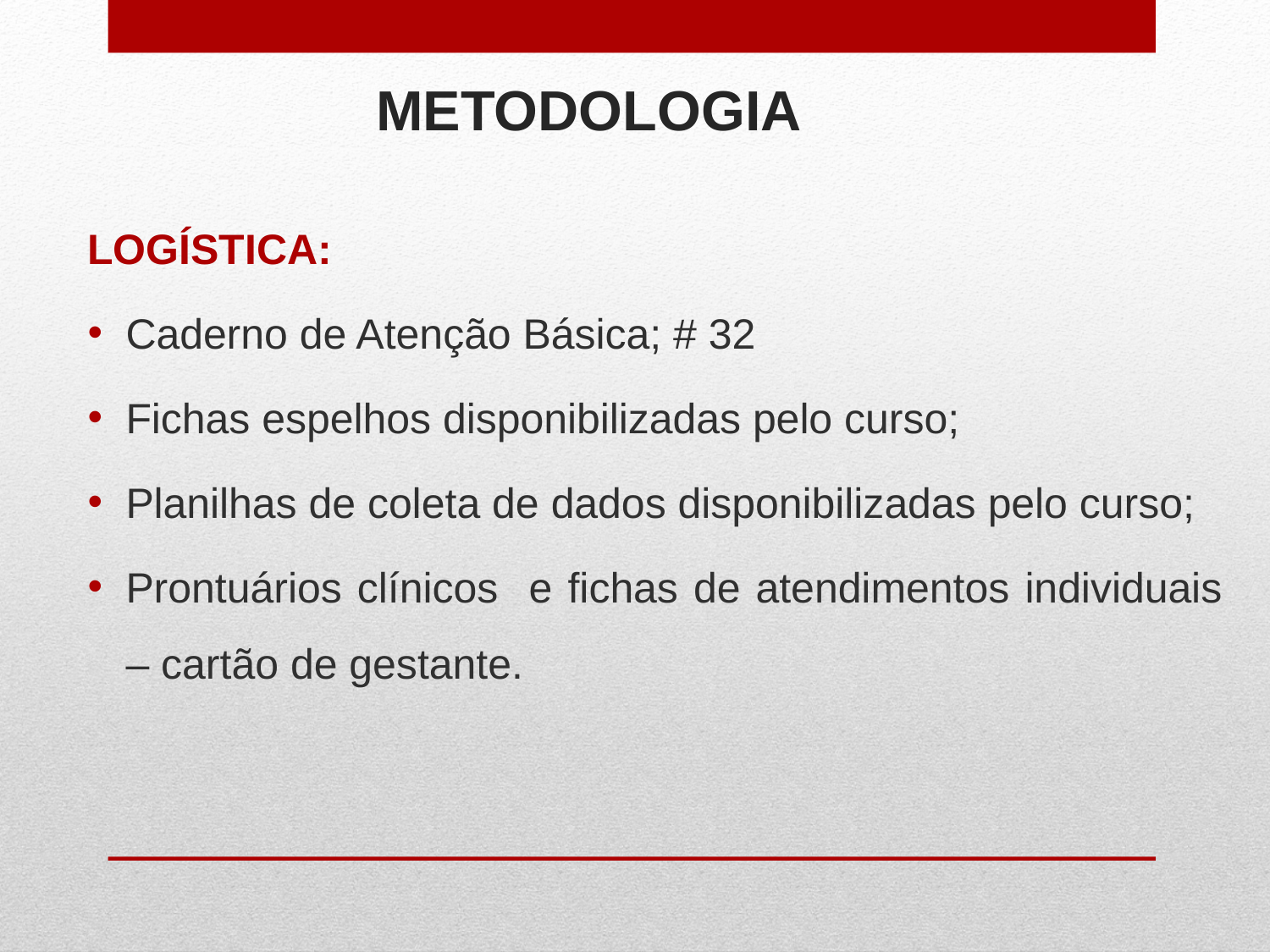

# METODOLOGIA
LOGÍSTICA:
Caderno de Atenção Básica; # 32
Fichas espelhos disponibilizadas pelo curso;
Planilhas de coleta de dados disponibilizadas pelo curso;
Prontuários clínicos  e fichas de atendimentos individuais – cartão de gestante.